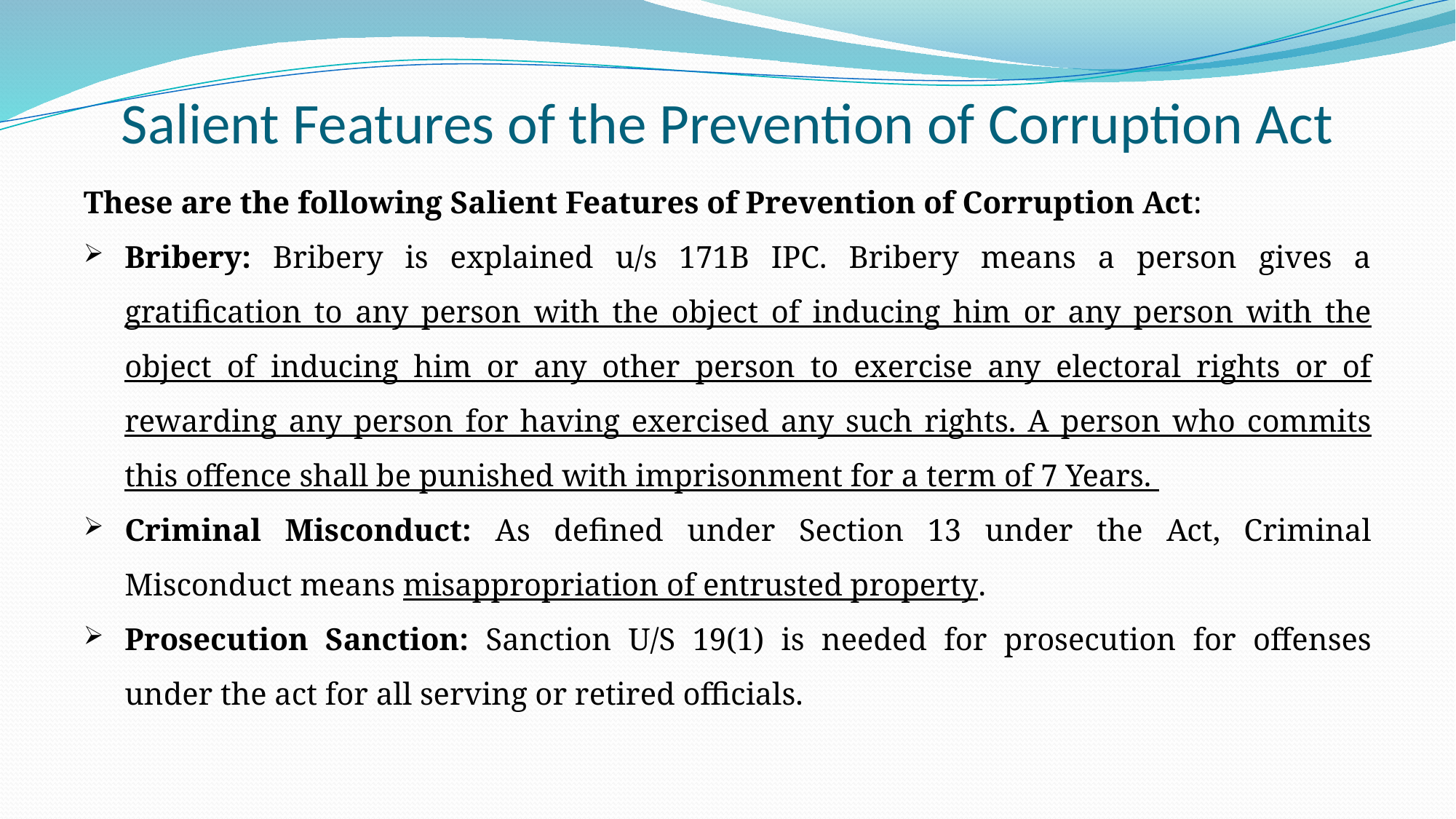

# Salient Features of the Prevention of Corruption Act
These are the following Salient Features of Prevention of Corruption Act:
Bribery: Bribery is explained u/s 171B IPC. Bribery means a person gives a gratification to any person with the object of inducing him or any person with the object of inducing him or any other person to exercise any electoral rights or of rewarding any person for having exercised any such rights. A person who commits this offence shall be punished with imprisonment for a term of 7 Years.
Criminal Misconduct: As defined under Section 13 under the Act, Criminal Misconduct means misappropriation of entrusted property.
Prosecution Sanction: Sanction U/S 19(1) is needed for prosecution for offenses under the act for all serving or retired officials.